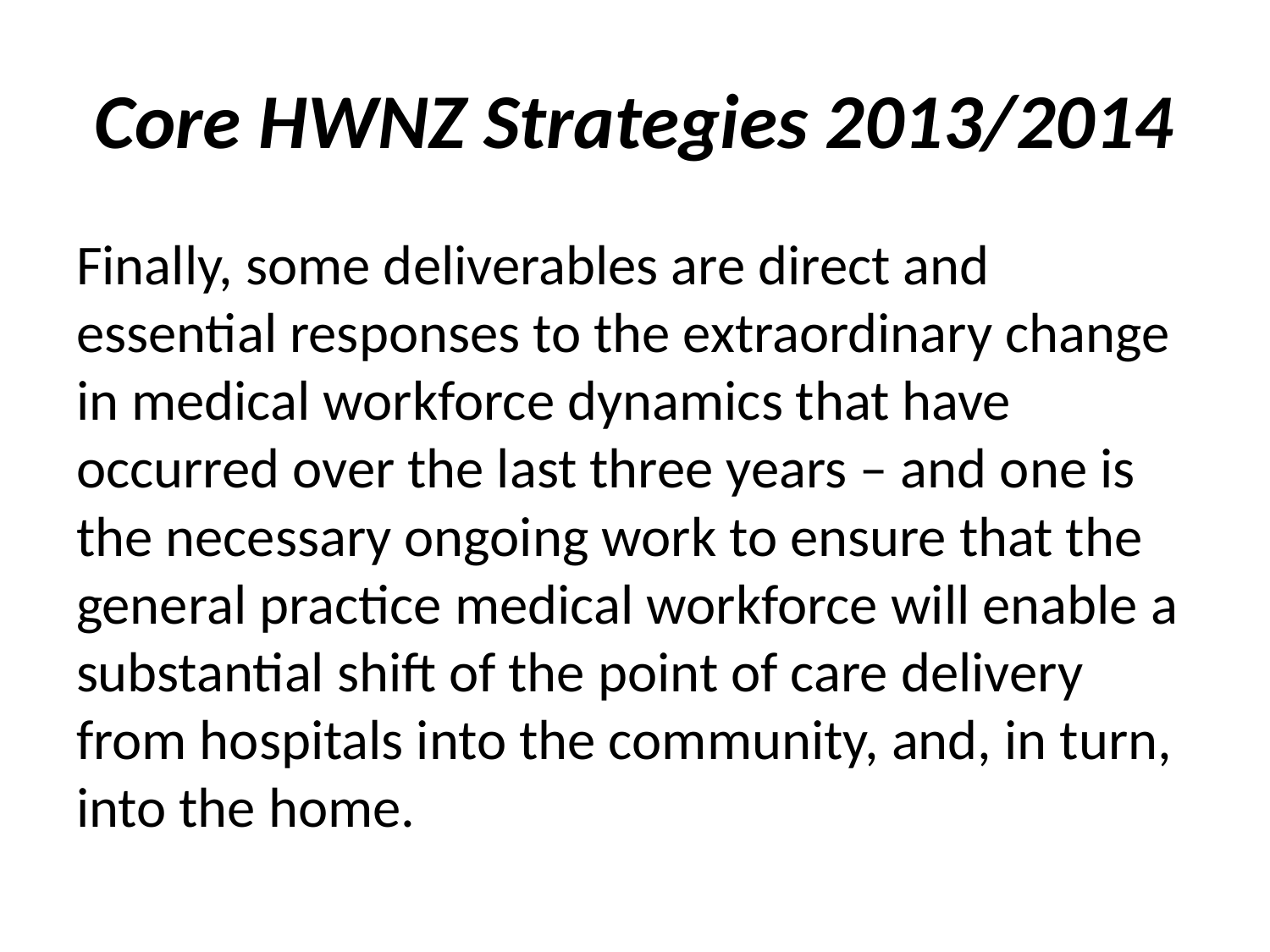

# Core HWNZ Strategies 2013/2014
Finally, some deliverables are direct and essential responses to the extraordinary change in medical workforce dynamics that have occurred over the last three years – and one is the necessary ongoing work to ensure that the general practice medical workforce will enable a substantial shift of the point of care delivery from hospitals into the community, and, in turn, into the home.